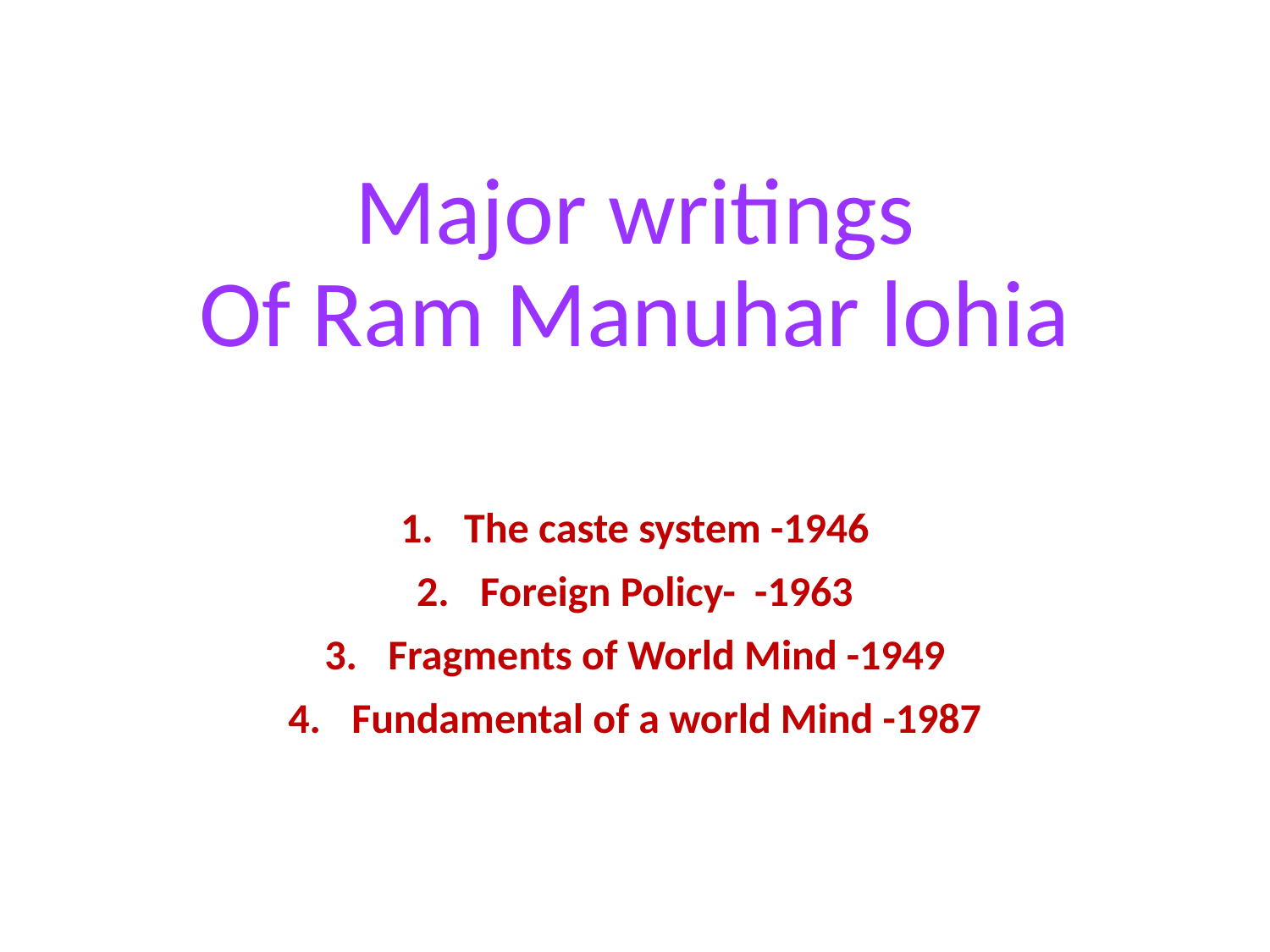

# Major writings Of Ram Manuhar lohia
The caste system -1946
Foreign Policy-  -1963
Fragments of World Mind -1949
Fundamental of a world Mind -1987